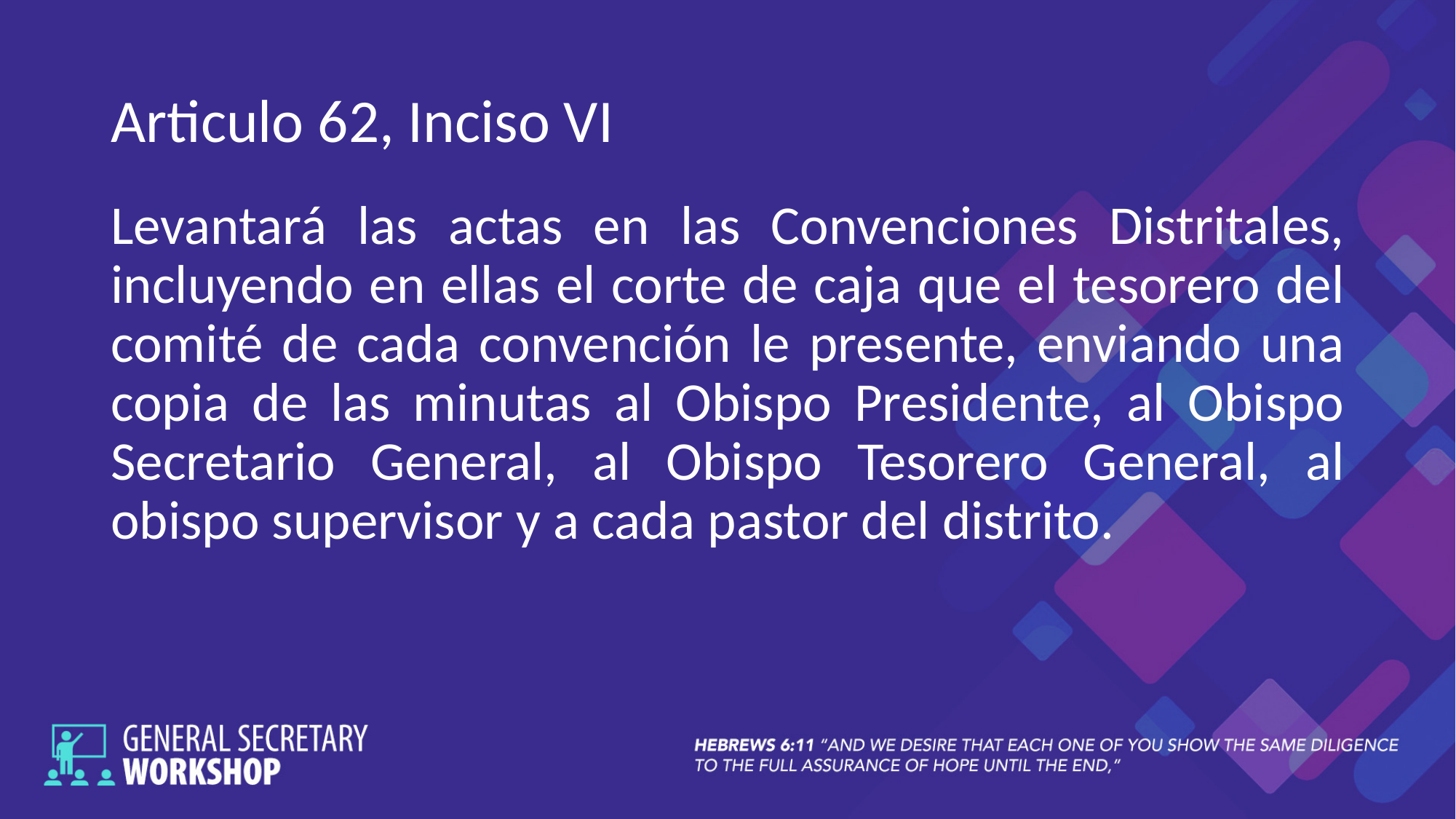

# Articulo 62, Inciso VI
Levantará las actas en las Convenciones Distritales, incluyendo en ellas el corte de caja que el tesorero del comité de cada convención le presente, enviando una copia de las minutas al Obispo Presidente, al Obispo Secretario General, al Obispo Tesorero General, al obispo supervisor y a cada pastor del distrito.